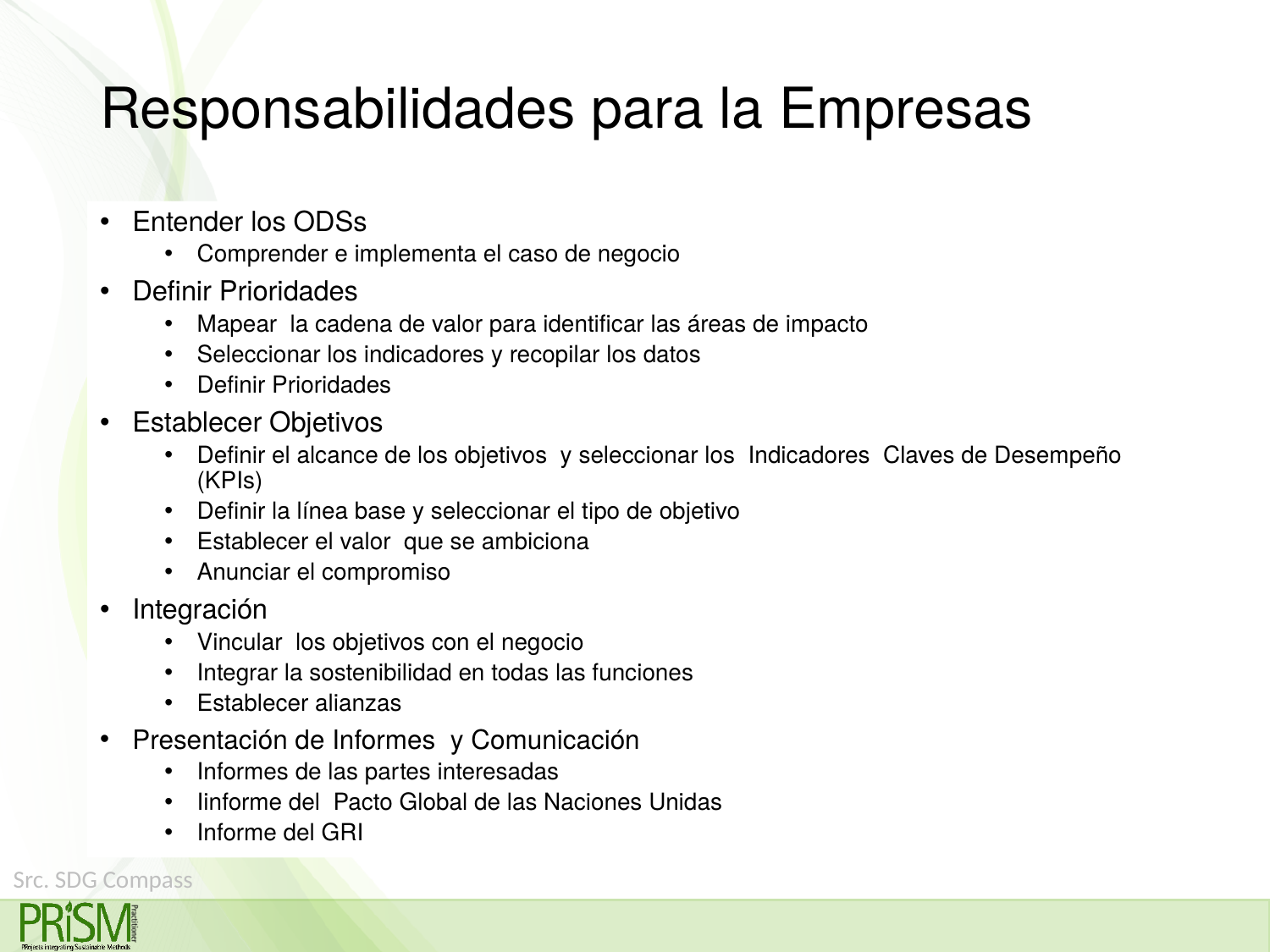

# Responsabilidades para la Empresas
Entender los ODSs
Comprender e implementa el caso de negocio
Definir Prioridades
Mapear  la cadena de valor para identificar las áreas de impacto
Seleccionar los indicadores y recopilar los datos
Definir Prioridades
Establecer Objetivos
Definir el alcance de los objetivos  y seleccionar los  Indicadores  Claves de Desempeño (KPIs)
Definir la línea base y seleccionar el tipo de objetivo
Establecer el valor  que se ambiciona
Anunciar el compromiso
Integración
Vincular  los objetivos con el negocio
Integrar la sostenibilidad en todas las funciones
Establecer alianzas
Presentación de Informes  y Comunicación
Informes de las partes interesadas
Iinforme del  Pacto Global de las Naciones Unidas
Informe del GRI
Src. SDG Compass